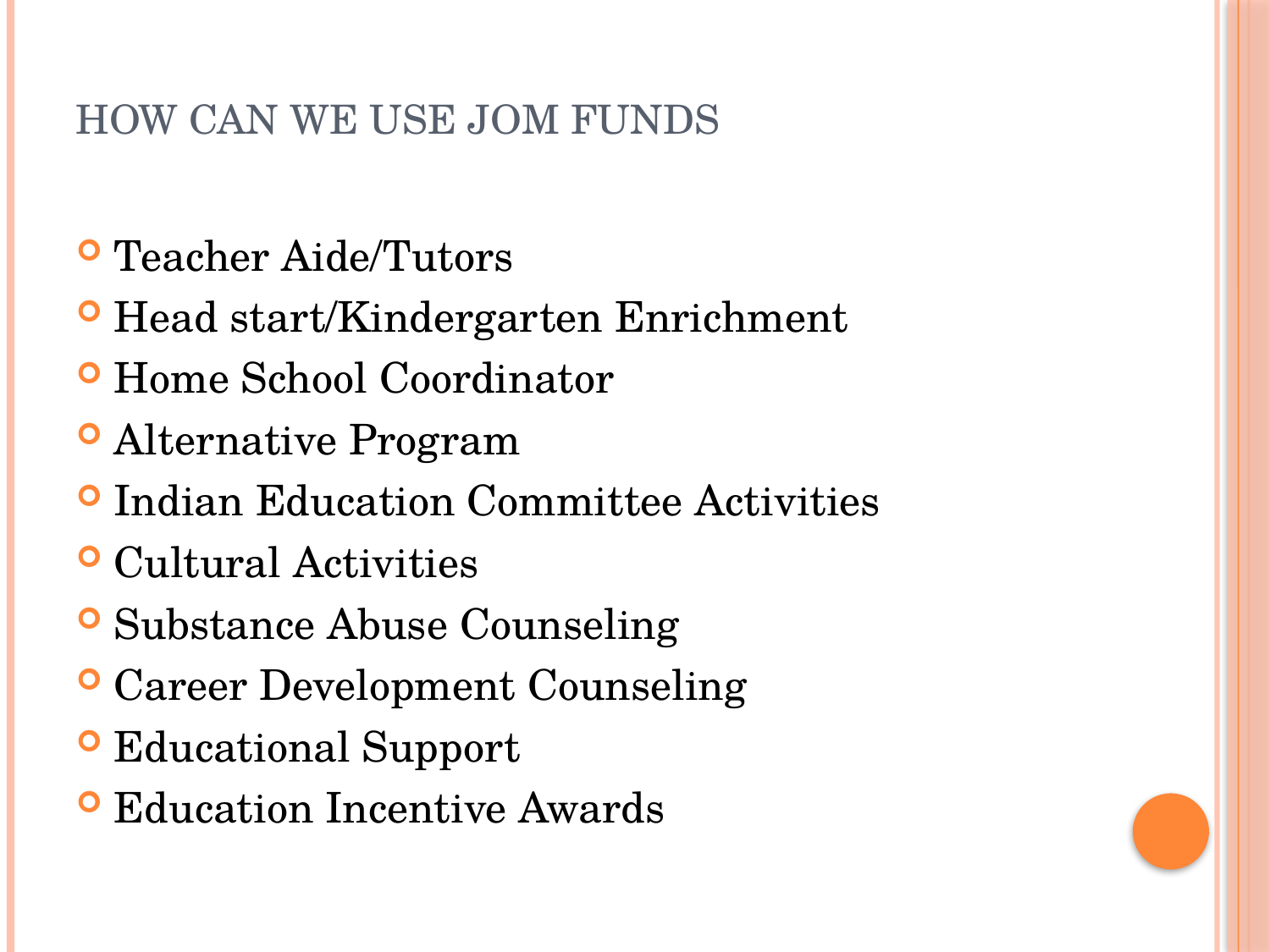

# HOW CAN WE USE JOM FUNDS
Teacher Aide/Tutors
Head start/Kindergarten Enrichment
Home School Coordinator
Alternative Program
Indian Education Committee Activities
Cultural Activities
Substance Abuse Counseling
Career Development Counseling
Educational Support
Education Incentive Awards